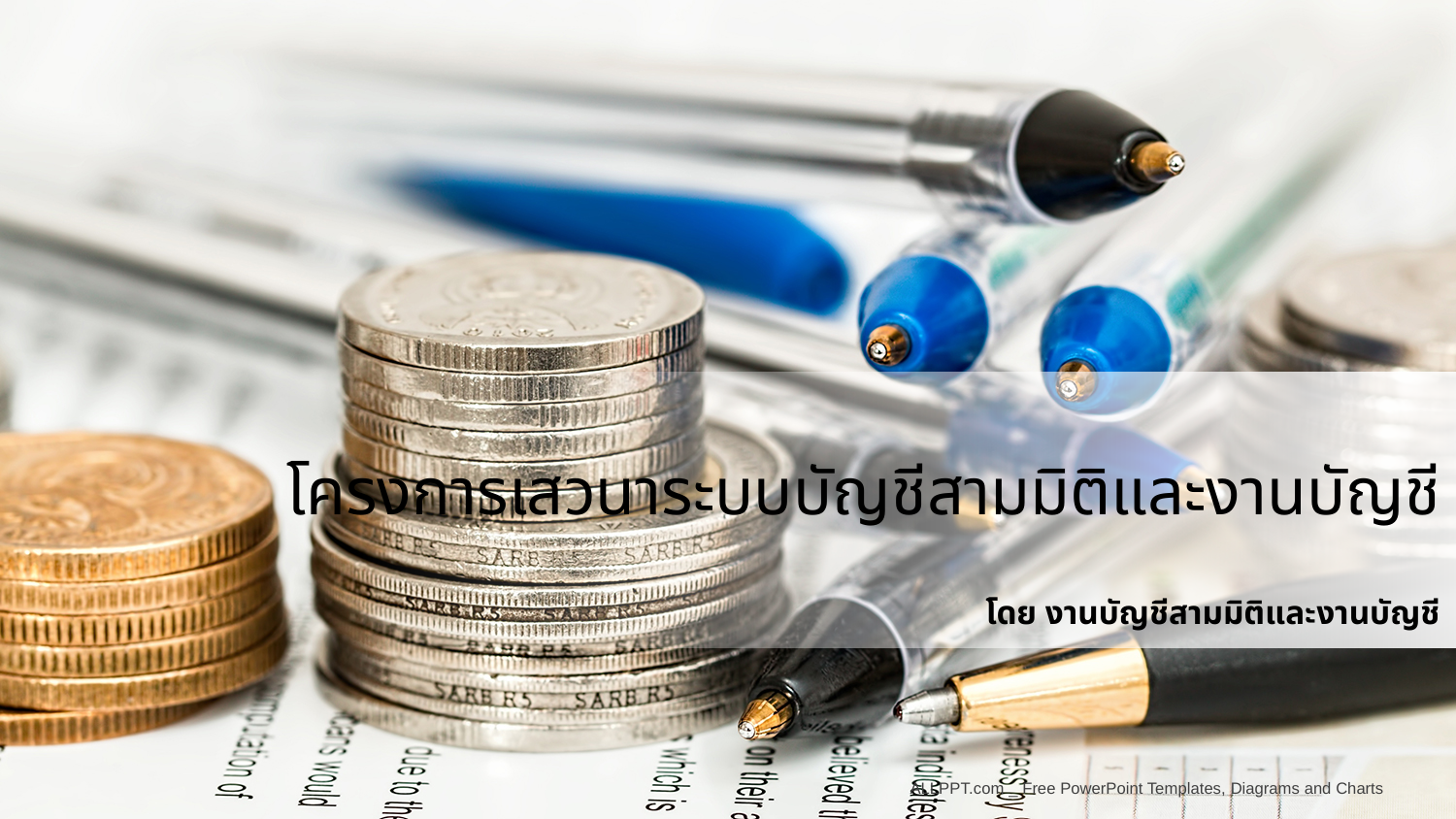

โครงการเสวนาระบบบัญชีสามมิติและงานบัญชี
โดย งานบัญชีสามมิติและงานบัญชี
ALLPPT.com _ Free PowerPoint Templates, Diagrams and Charts